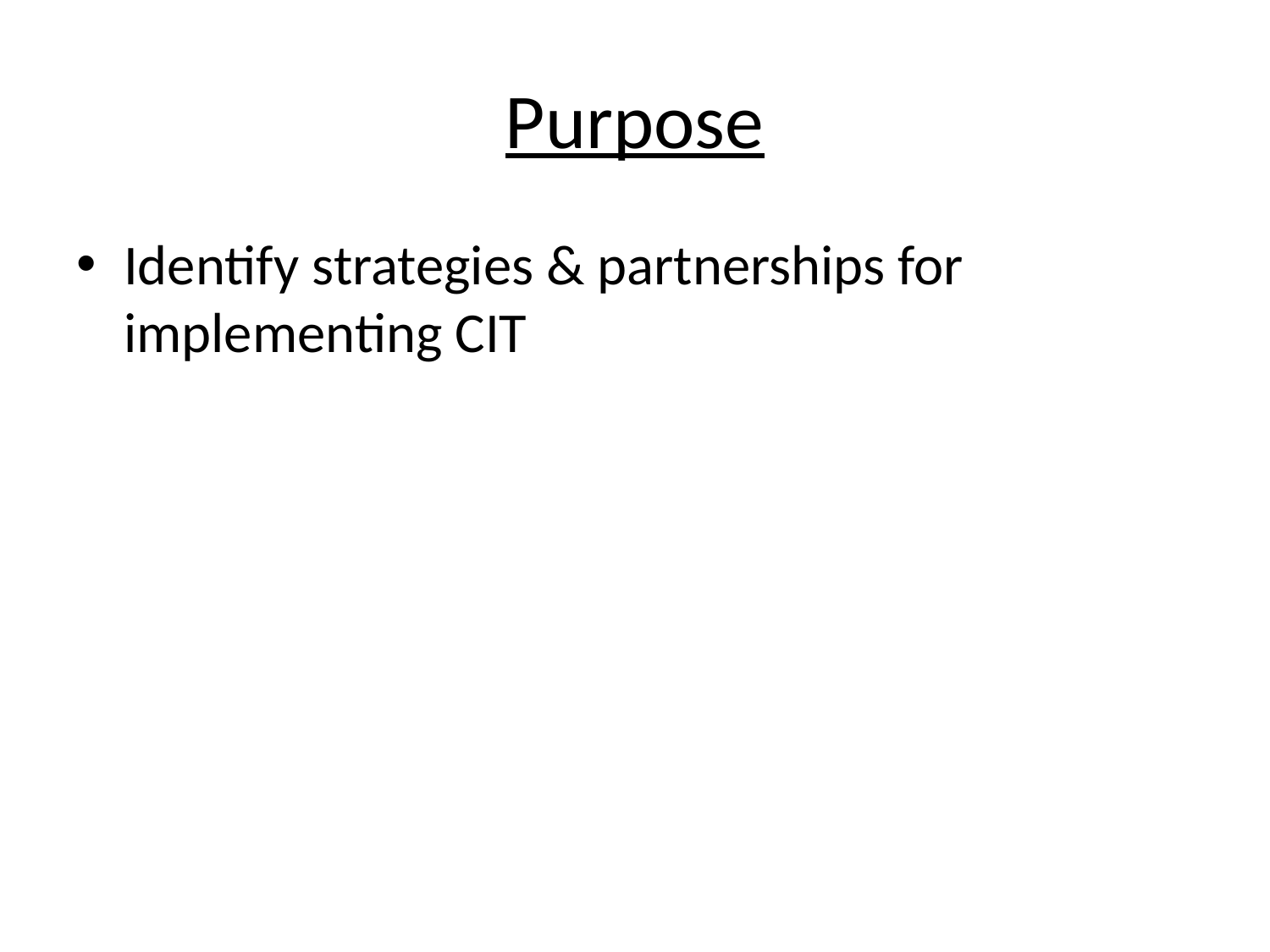

# Purpose
Identify strategies & partnerships for implementing CIT